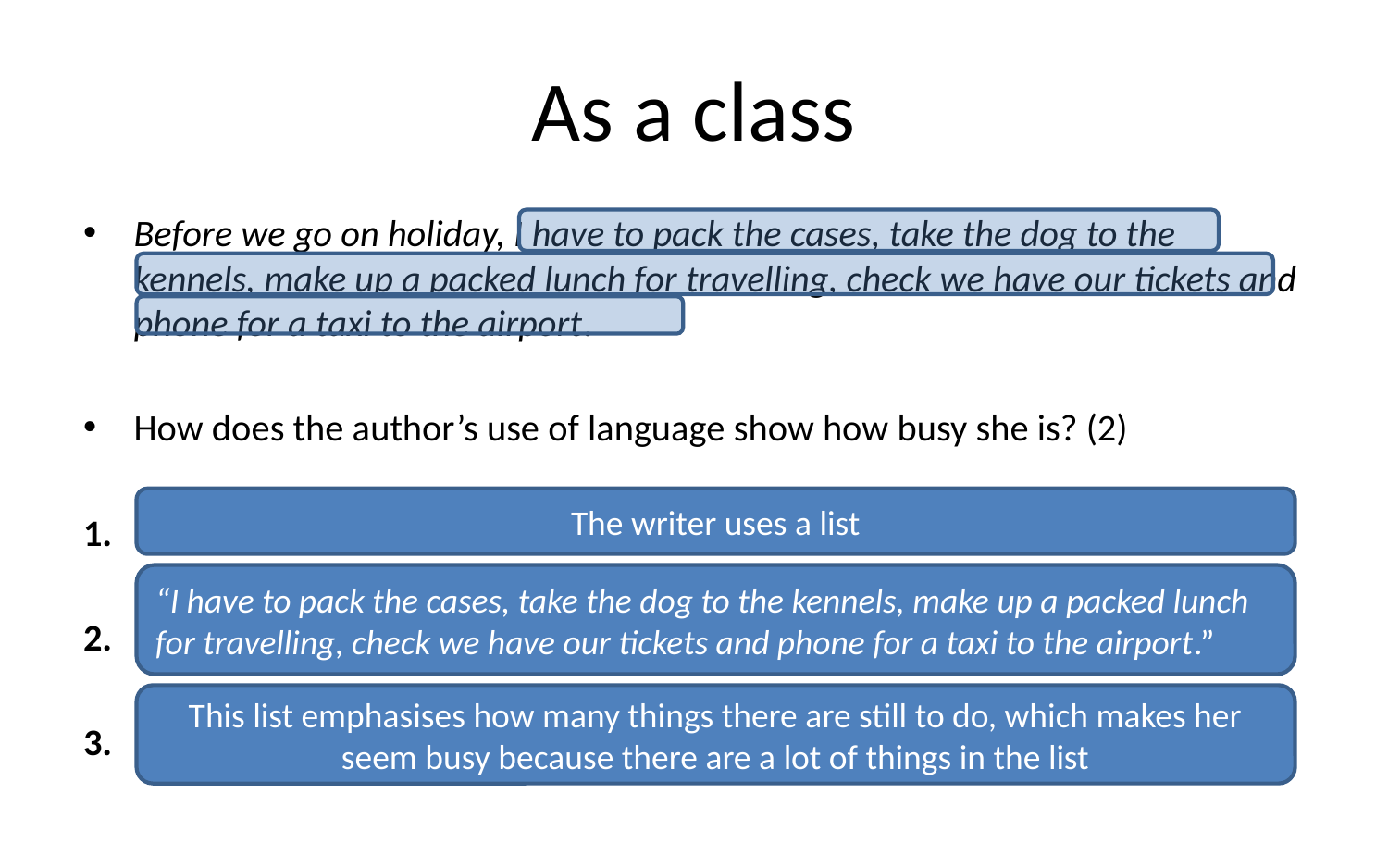

# As a class
Before we go on holiday, I have to pack the cases, take the dog to the kennels, make up a packed lunch for travelling, check we have our tickets and phone for a taxi to the airport.

How does the author’s use of language show how busy she is? (2)

S: 	State what sentence structure is being used

Q: 	Quote an example of it being used

A: 	Analyse how it is used and how that answers the question

The writer uses a list
“I have to pack the cases, take the dog to the kennels, make up a packed lunch for travelling, check we have our tickets and phone for a taxi to the airport.”
This list emphasises how many things there are still to do, which makes her seem busy because there are a lot of things in the list